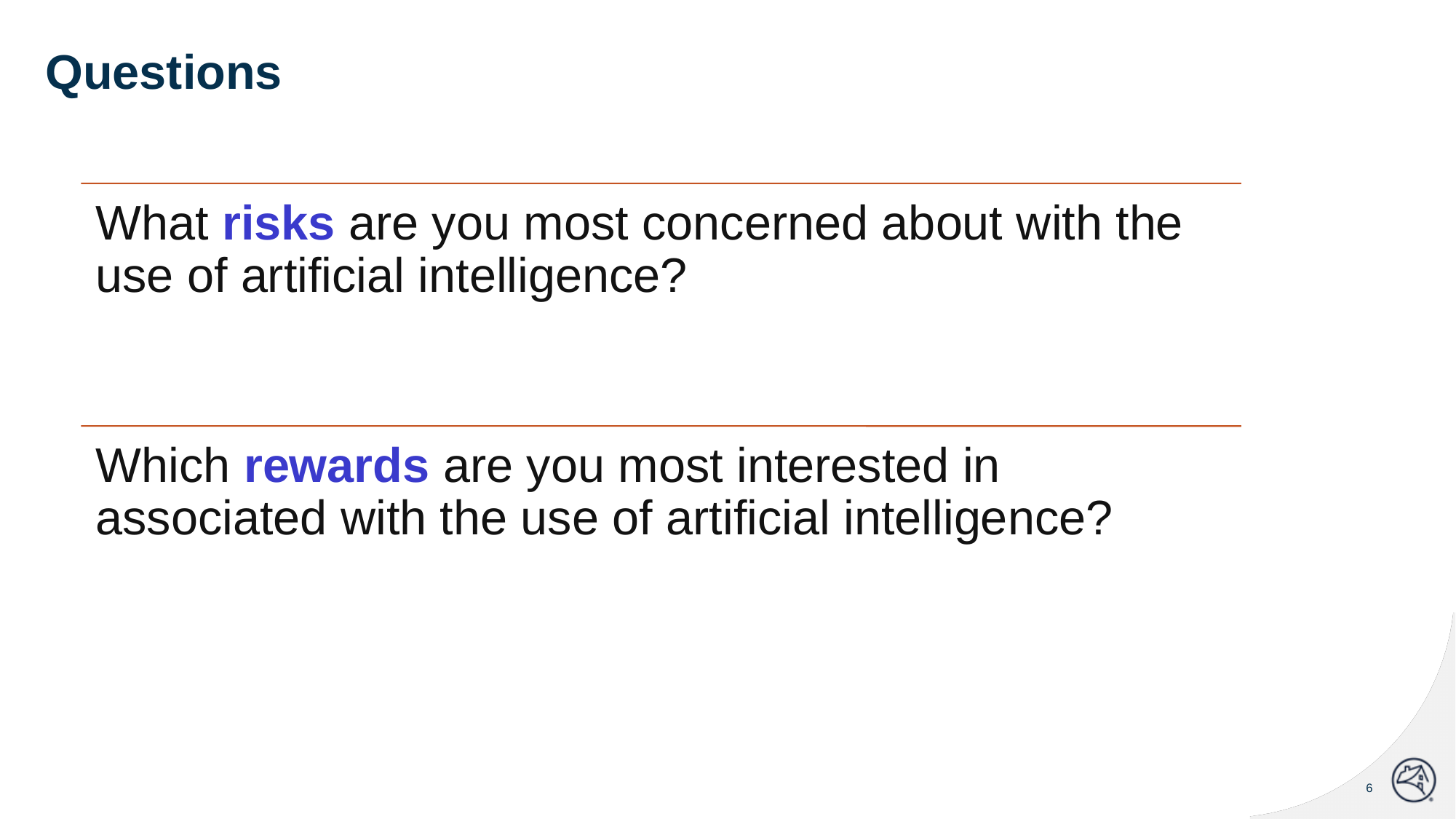

Questions
What risks are you most concerned about with the use of artificial intelligence?
Which rewards are you most interested in associated with the use of artificial intelligence?